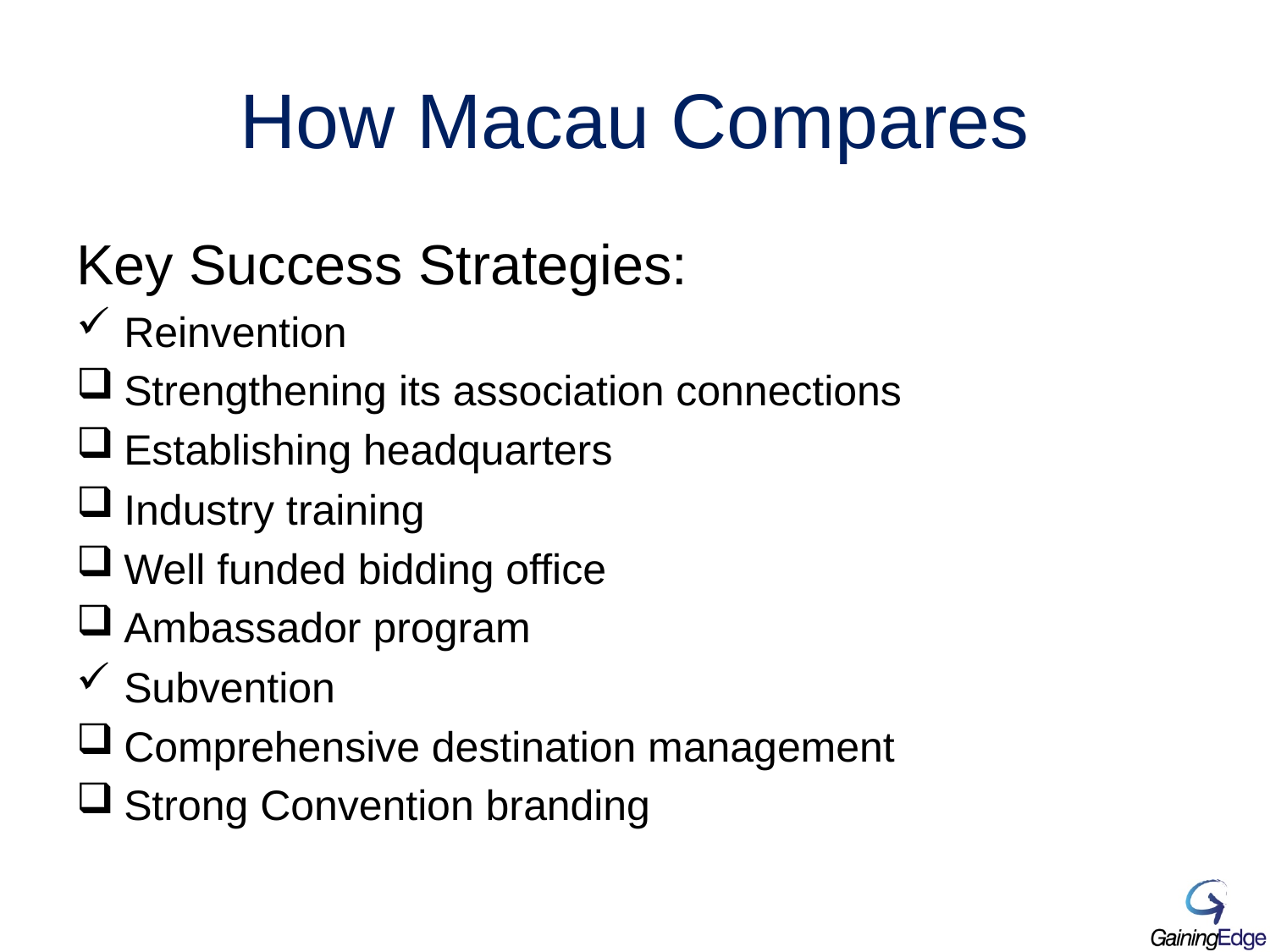

# How Macau Compares
Key Success Strategies:
Reinvention
Strengthening its association connections
Establishing headquarters
Industry training
Well funded bidding office
Ambassador program
Subvention
Comprehensive destination management
Strong Convention branding